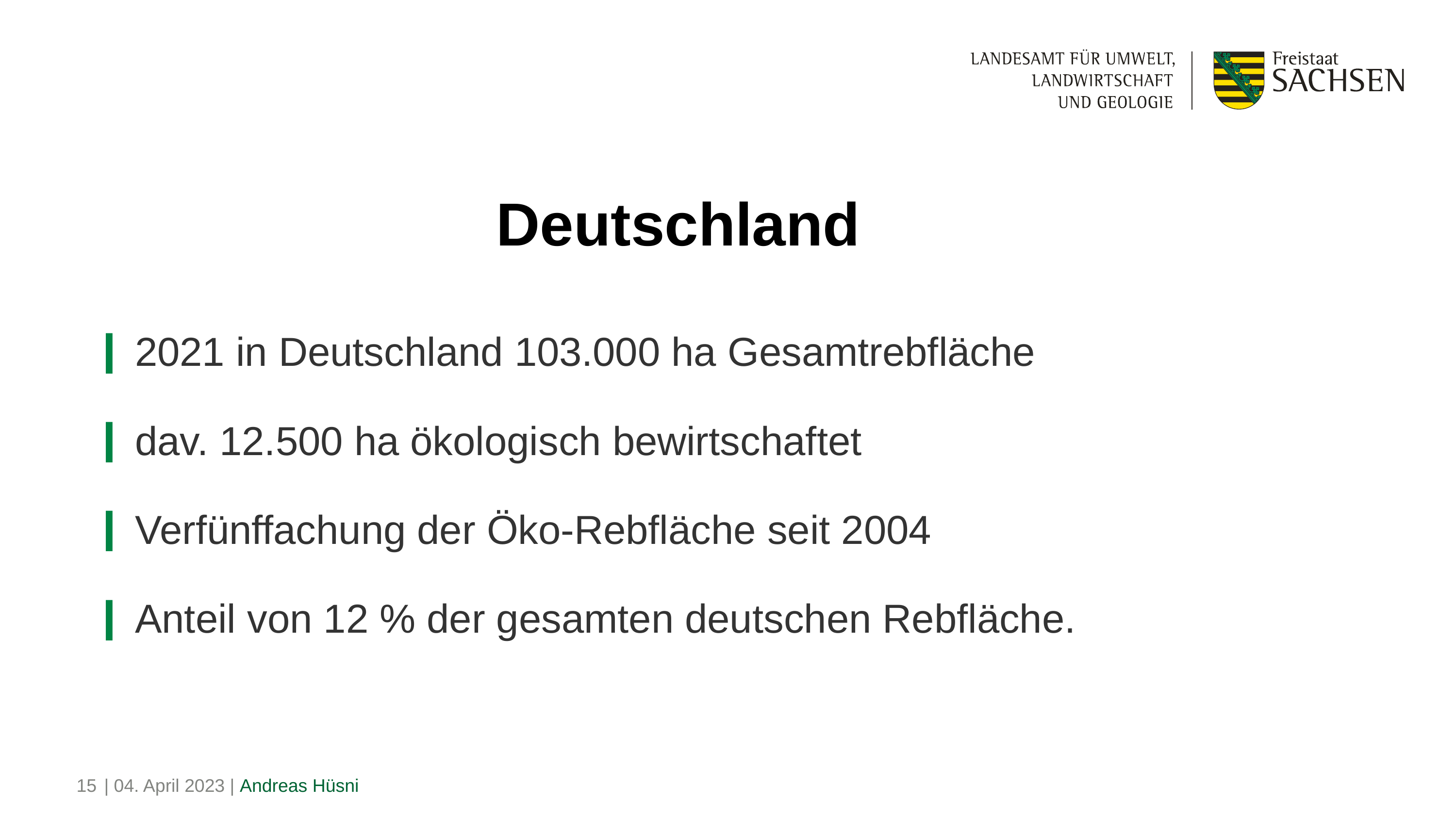

# Deutschland
2021 in Deutschland 103.000 ha Gesamtrebfläche
dav. 12.500 ha ökologisch bewirtschaftet
Verfünffachung der Öko-Rebfläche seit 2004
Anteil von 12 % der gesamten deutschen Rebfläche.